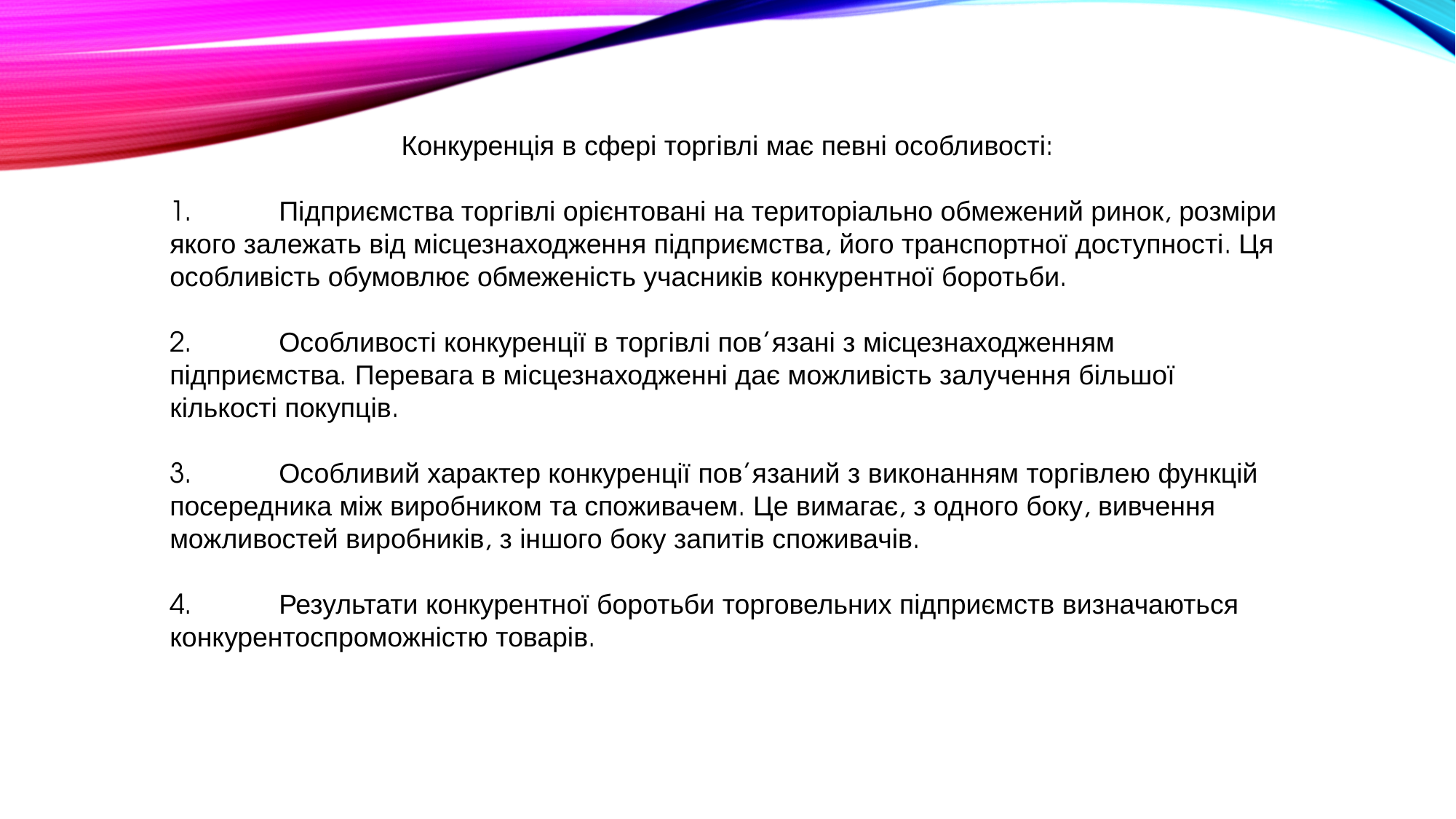

Конкуренція в сфері торгівлі має певні особливості:

1. 	Підприємства торгівлі орієнтовані на територіально обмежений ринок, розміри якого залежать від місцезнаходження підприємства, його транспортної доступності. Ця особливість обумовлює обмеженість учасників конкурентної боротьби.

2. 	Особливості конкуренції в торгівлі пов’язані з місцезнаходженням підприємства. Перевага в місцезнаходженні дає можливість залучення більшої кількості покупців.

3. 	Особливий характер конкуренції пов’язаний з виконанням торгівлею функцій посередника між виробником та споживачем. Це вимагає, з одного боку, вивчення можливостей виробників, з іншого боку запитів споживачів.

4. 	Результати конкурентної боротьби торговельних підприємств визначаються конкурентоспроможністю товарів.